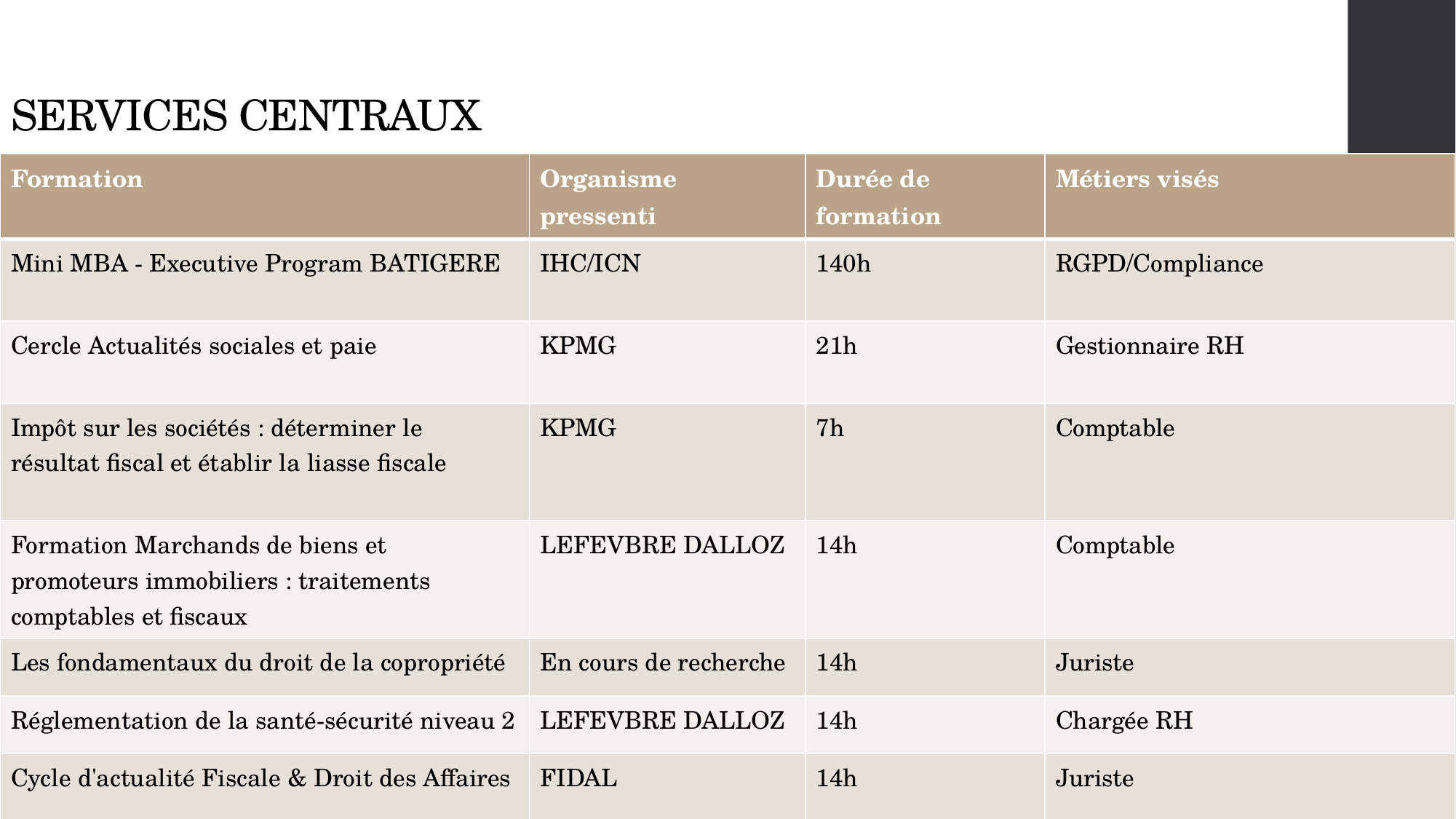

SERVICES CENTRAUX

| Formation | Organisme pressenti | Durée de formation | Métiers visés |
| --- | --- | --- | --- |
| Mini MBA - Executive Program BATIGERE | IHC/ICN | 140h | RGPD/Compliance |
| Cercle Actualités sociales et paie | KPMG | 21h | Gestionnaire RH |
| Impôt sur les sociétés : déterminer le résultat fiscal et établir la liasse fiscale | KPMG | 7h | Comptable |
| Formation Marchands de biens et promoteurs immobiliers : traitements comptables et fiscaux | LEFEVBRE DALLOZ | 14h | Comptable |
| Les fondamentaux du droit de la copropriété | En cours de recherche | 14h | Juriste |
| Réglementation de la santé-sécurité niveau 2 | LEFEVBRE DALLOZ | 14h | Chargée RH |
| Cycle d'actualité Fiscale & Droit des Affaires | FIDAL | 14h | Juriste |
| Les enjeux des relations Holding – Filiales | FIDAL | 7h | Responsable de service |